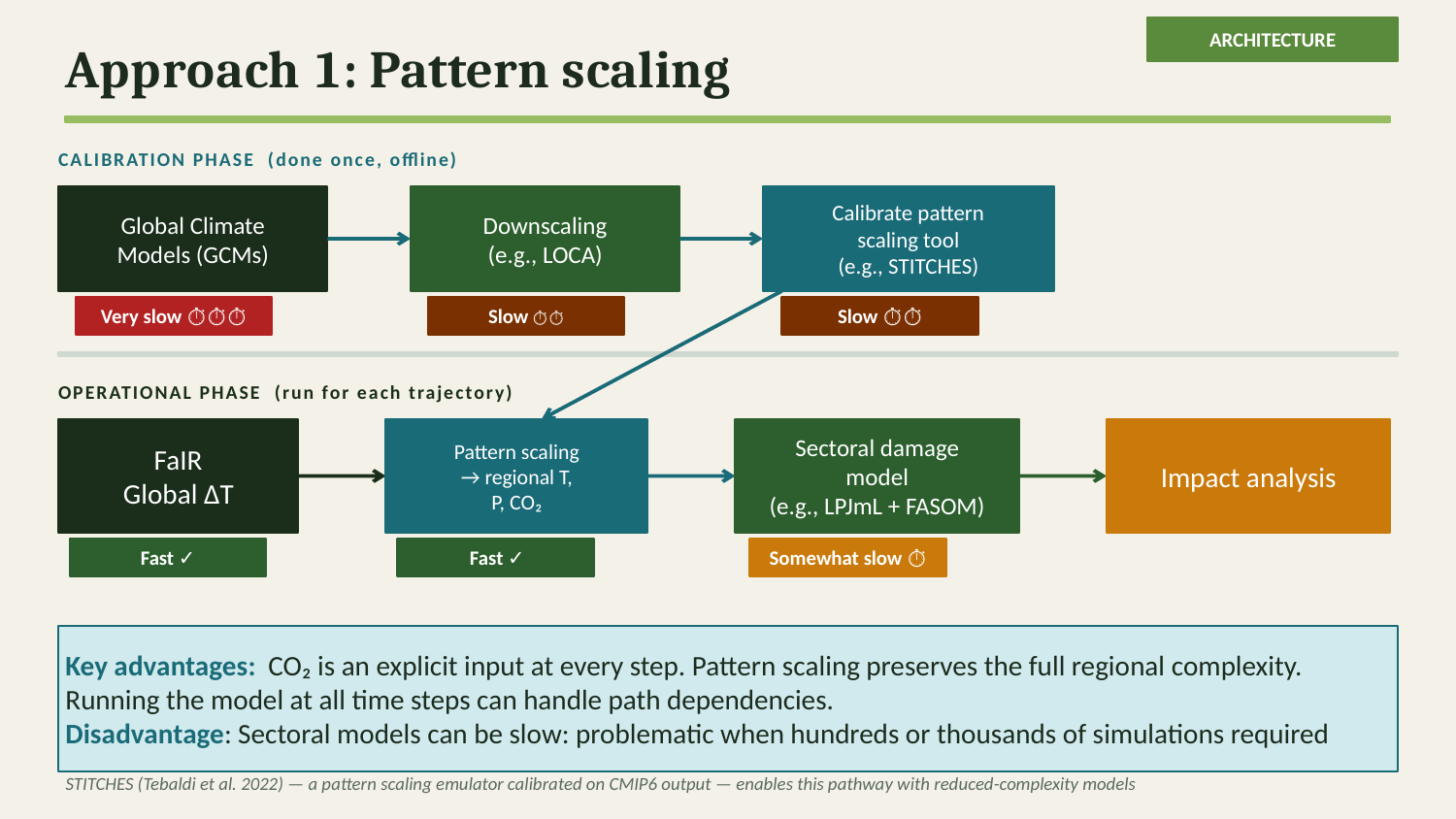

ARCHITECTURE
Approach 1: Pattern scaling

CALIBRATION PHASE  (done once, offline)

Global Climate
Models (GCMs)

Downscaling
(e.g., LOCA)

Calibrate pattern
scaling tool
(e.g., STITCHES)

Very slow ⏱⏱⏱

Slow ⏱⏱

Slow ⏱⏱

OPERATIONAL PHASE  (run for each trajectory)

FaIR
Global ΔT

Pattern scaling
→ regional T,
P, CO₂

Sectoral damage
model
(e.g., LPJmL + FASOM)

Impact analysis

Fast ✓

Fast ✓

Somewhat slow ⏱
Key advantages:  CO₂ is an explicit input at every step. Pattern scaling preserves the full regional complexity. Running the model at all time steps can handle path dependencies.
Disadvantage: Sectoral models can be slow: problematic when hundreds or thousands of simulations required

STITCHES (Tebaldi et al. 2022) — a pattern scaling emulator calibrated on CMIP6 output — enables this pathway with reduced-complexity models